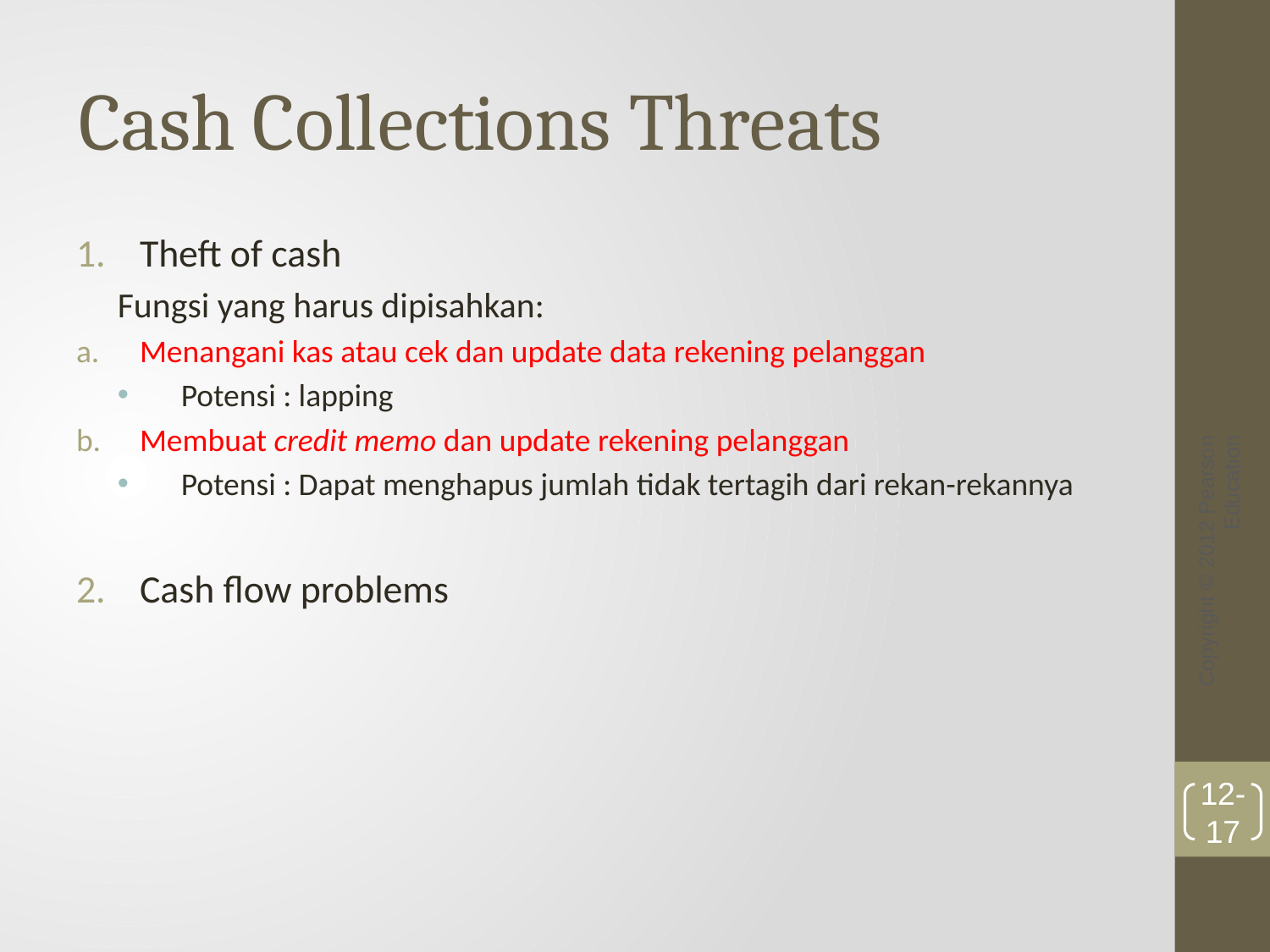

# Cash Collections Threats
Theft of cash
Fungsi yang harus dipisahkan:
Menangani kas atau cek dan update data rekening pelanggan
Potensi : lapping
Membuat credit memo dan update rekening pelanggan
Potensi : Dapat menghapus jumlah tidak tertagih dari rekan-rekannya

Cash flow problems
Copyright © 2012 Pearson Education
12-17